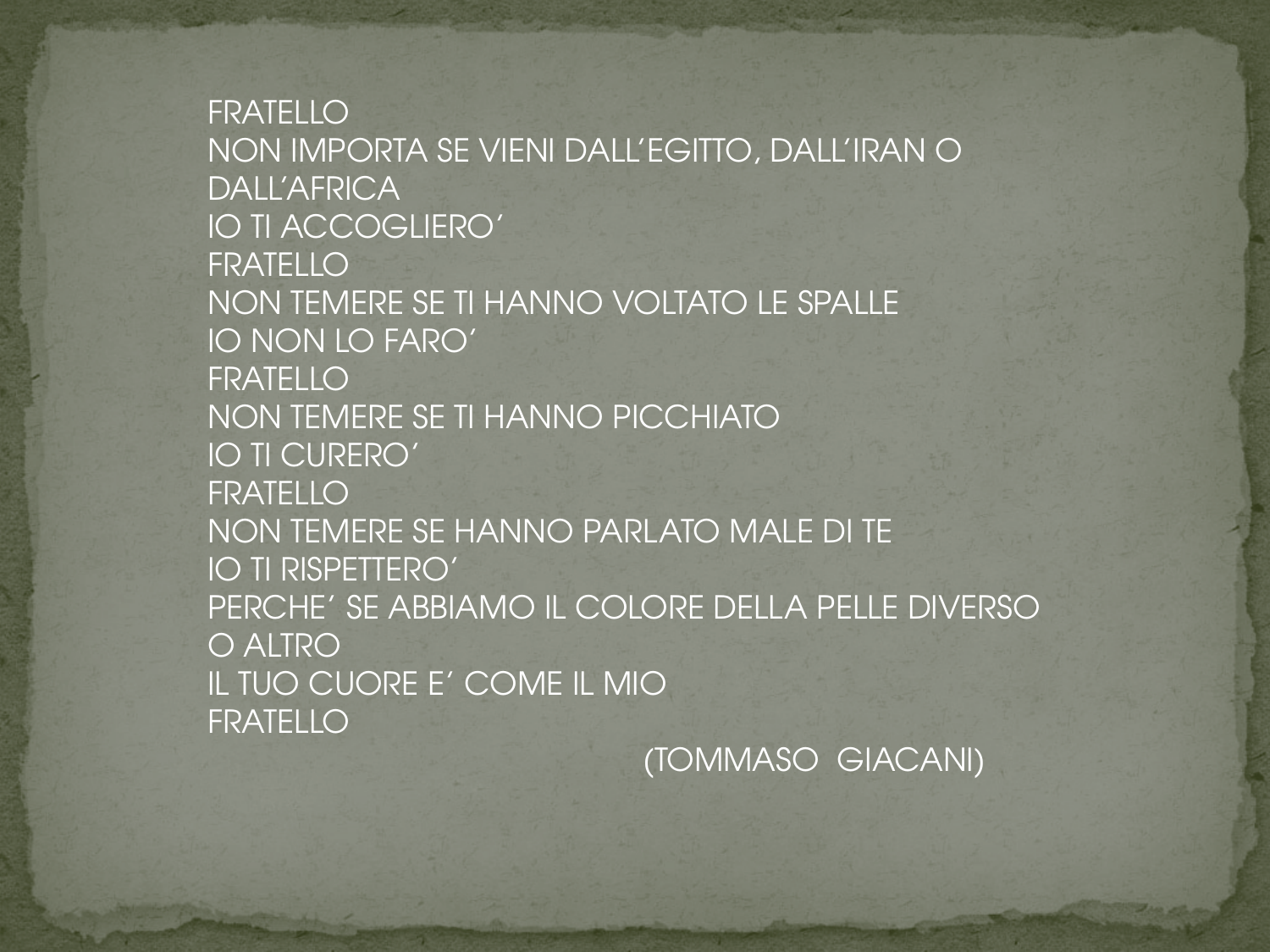

FRATELLO
NON IMPORTA SE VIENI DALL’EGITTO, DALL’IRAN O DALL’AFRICA
IO TI ACCOGLIERO’
FRATELLO
NON TEMERE SE TI HANNO VOLTATO LE SPALLE
IO NON LO FARO’
FRATELLO
NON TEMERE SE TI HANNO PICCHIATO
IO TI CURERO’
FRATELLO
NON TEMERE SE HANNO PARLATO MALE DI TE
IO TI RISPETTERO’
PERCHE’ SE ABBIAMO IL COLORE DELLA PELLE DIVERSO
O ALTRO
IL TUO CUORE E’ COME IL MIO
FRATELLO
                                                 (TOMMASO  GIACANI)